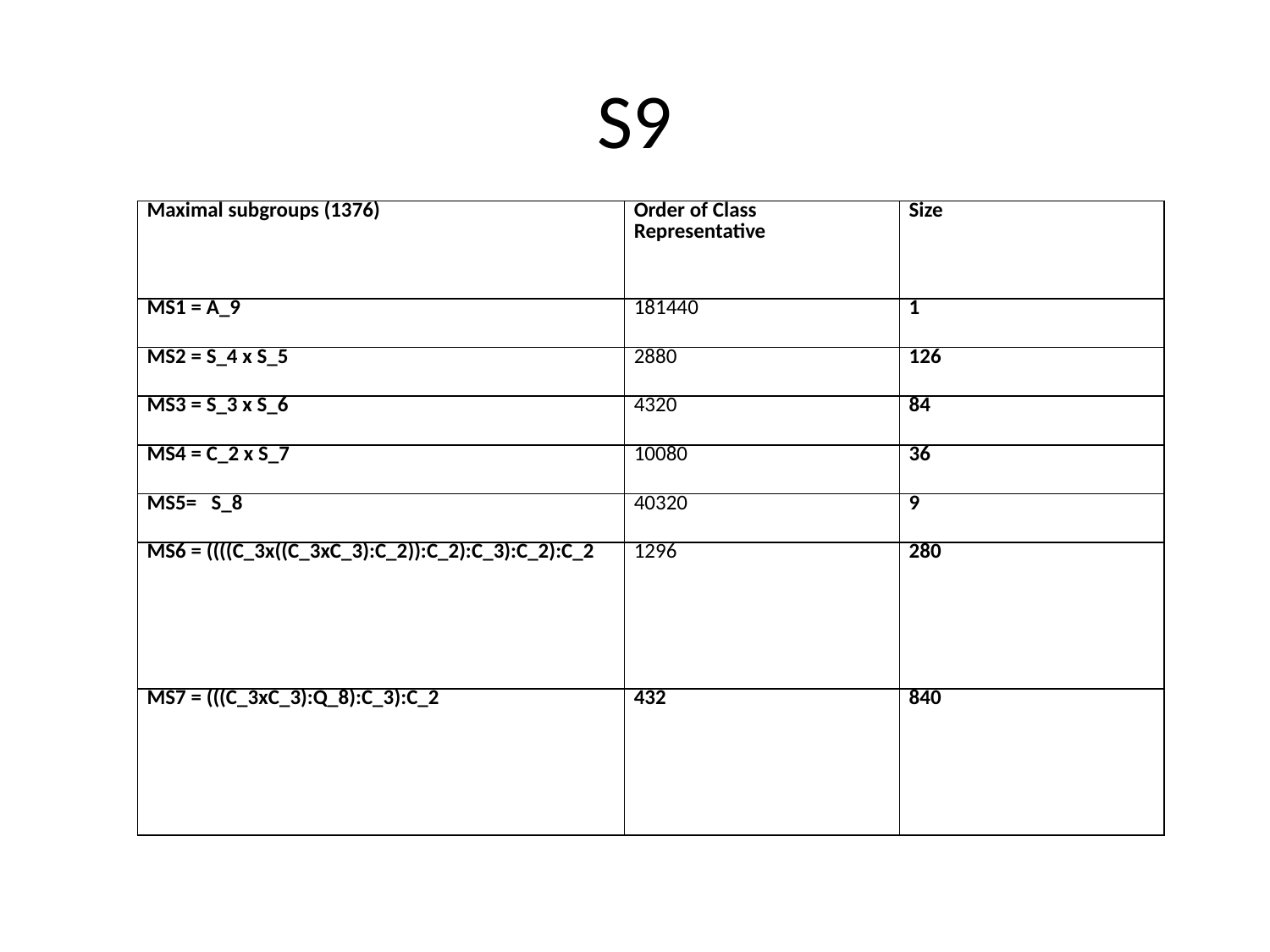

# S9
| Maximal subgroups (1376) | Order of Class Representative | Size |
| --- | --- | --- |
| MS1 = A\_9 | 181440 | 1 |
| MS2 = S\_4 x S\_5 | 2880 | 126 |
| MS3 = S\_3 x S\_6 | 4320 | 84 |
| MS4 = C\_2 x S\_7 | 10080 | 36 |
| MS5= S\_8 | 40320 | 9 |
| MS6 = ((((C\_3x((C\_3xC\_3):C\_2)):C\_2):C\_3):C\_2):C\_2 | 1296 | 280 |
| MS7 = (((C\_3xC\_3):Q\_8):C\_3):C\_2 | 432 | 840 |